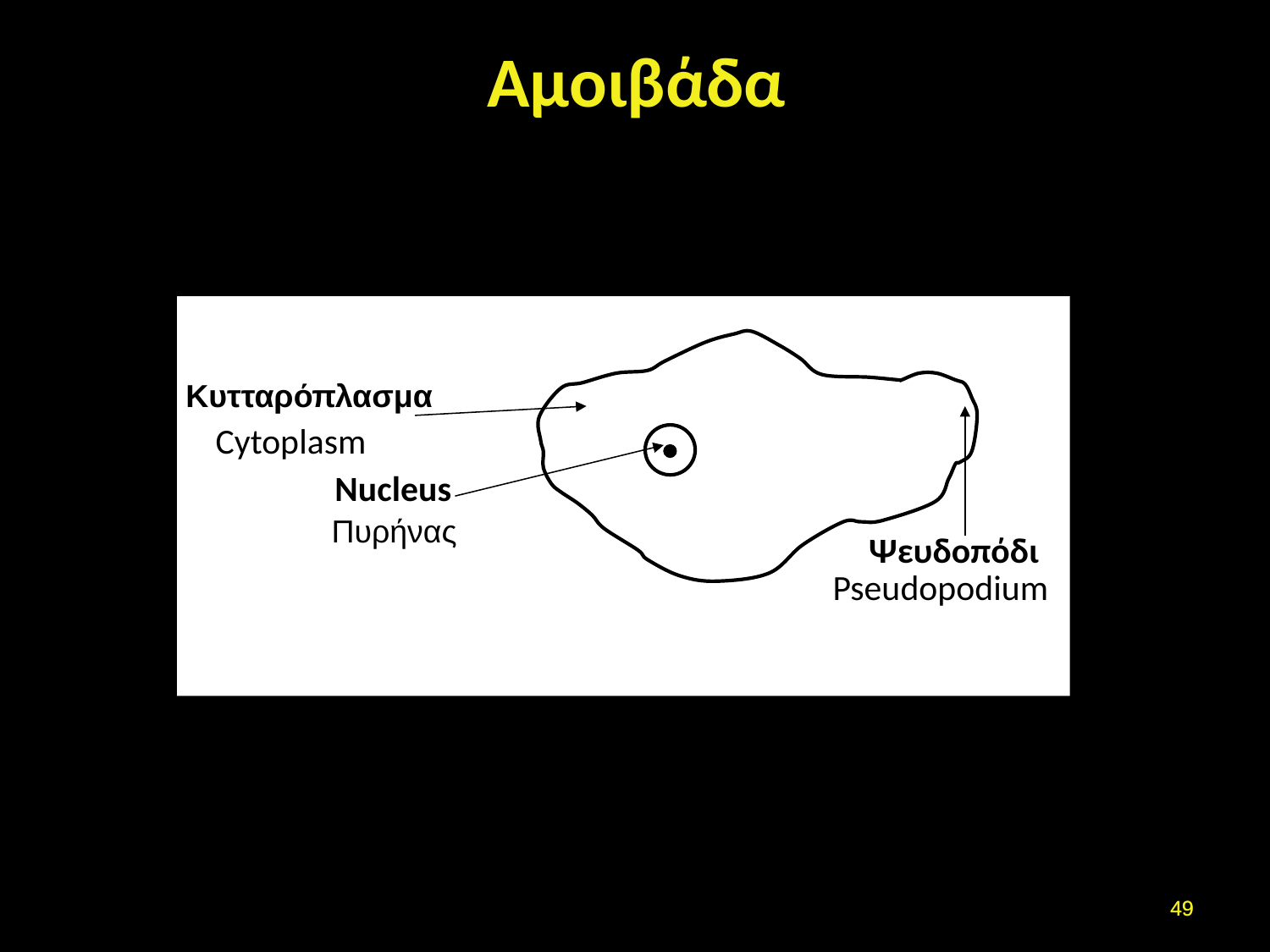

Αμοιβάδα

Cytoplasm

Nucleus
Pseudopodium
Κυτταρόπλασμα
Πυρήνας
Ψευδοπόδι
49
49